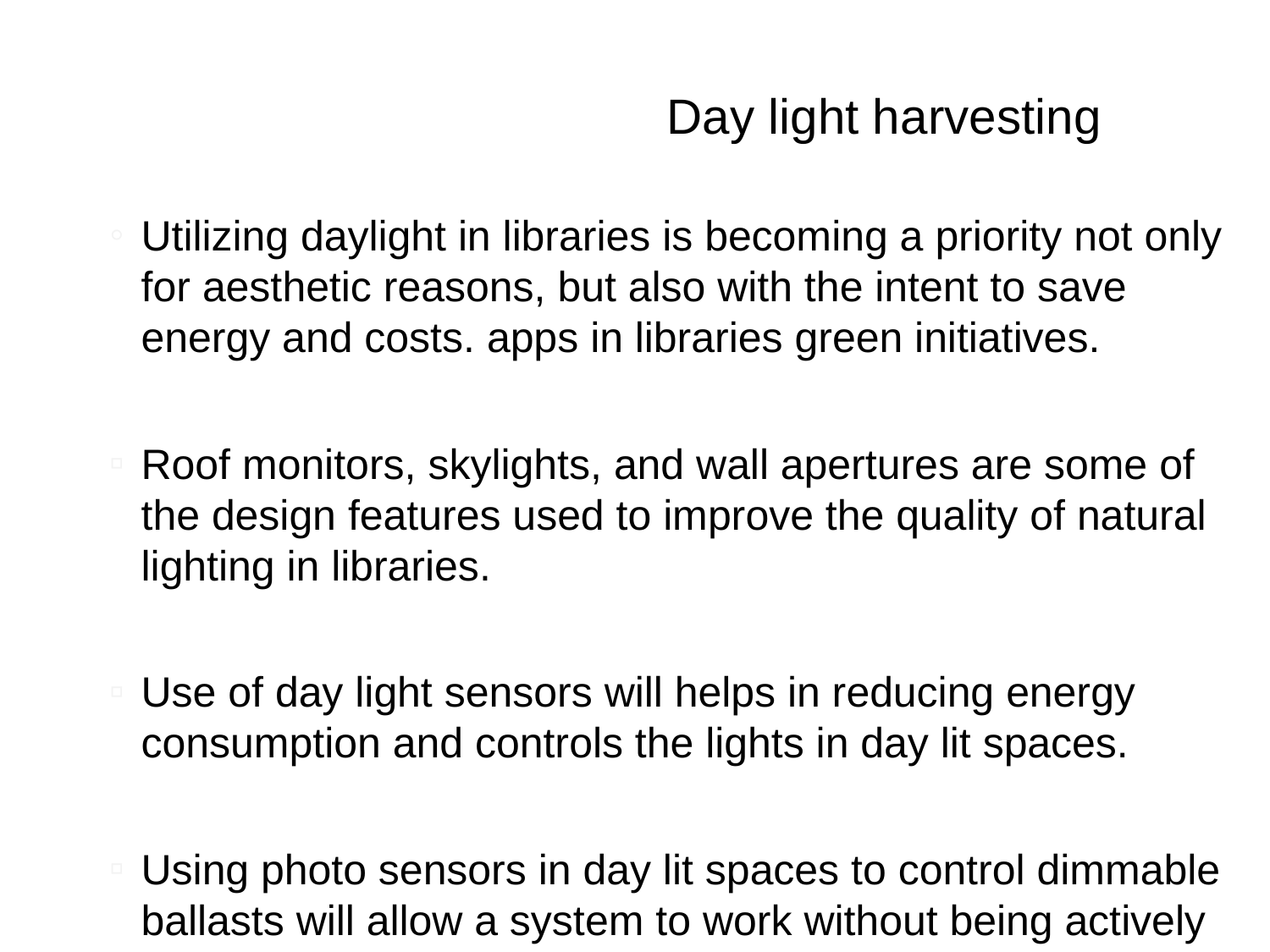

# Day light harvesting
Utilizing daylight in libraries is becoming a priority not only for aesthetic reasons, but also with the intent to save energy and costs. apps in libraries green initiatives.

Roof monitors, skylights, and wall apertures are some of the design features used to improve the quality of natural lighting in libraries.

Use of day light sensors will helps in reducing energy consumption and controls the lights in day lit spaces.

Using photo sensors in day lit spaces to control dimmable ballasts will allow a system to work without being actively operated by occupants.